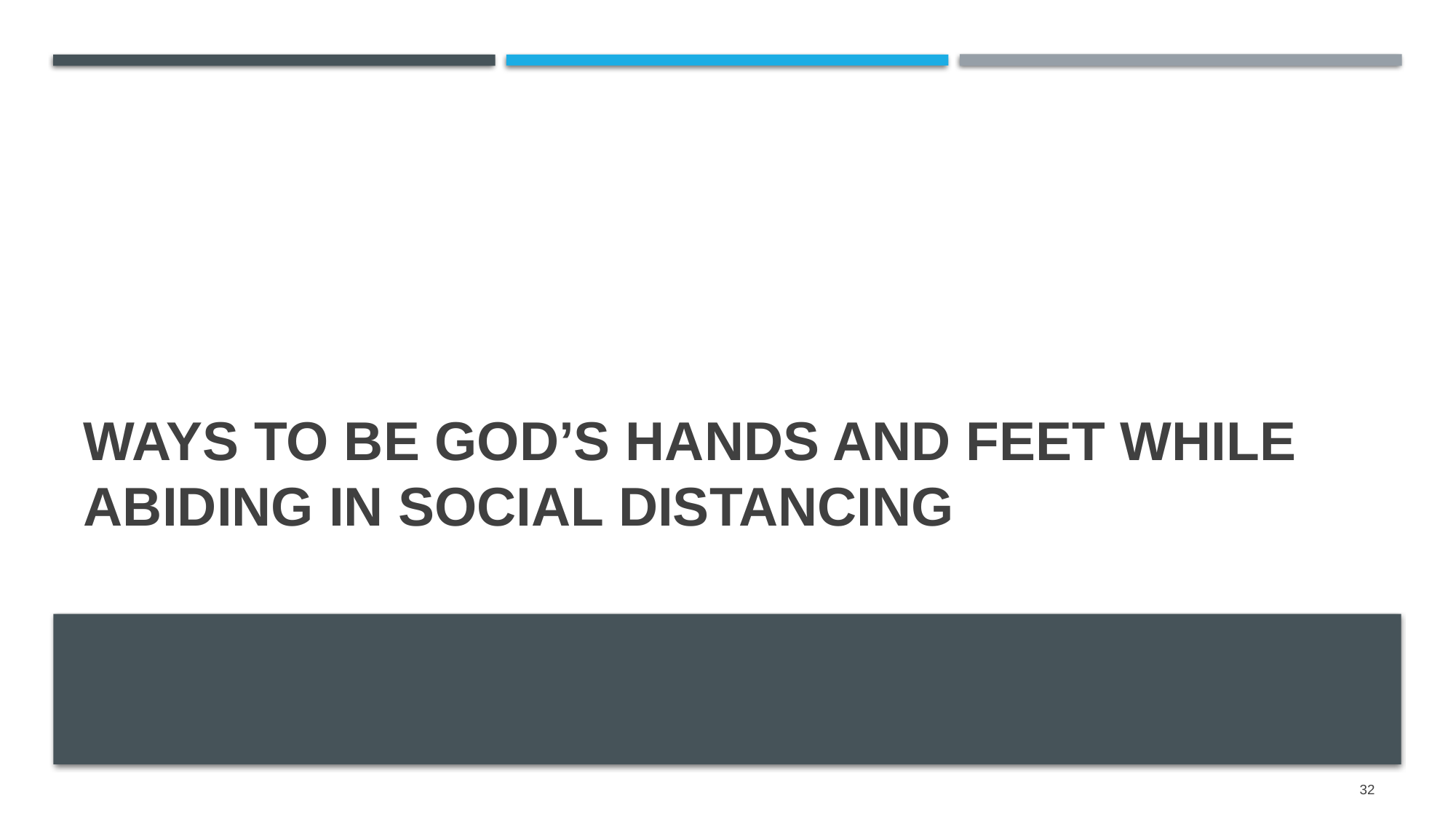

# Ways to be God’s Hands and Feet While Abiding in Social Distancing
32